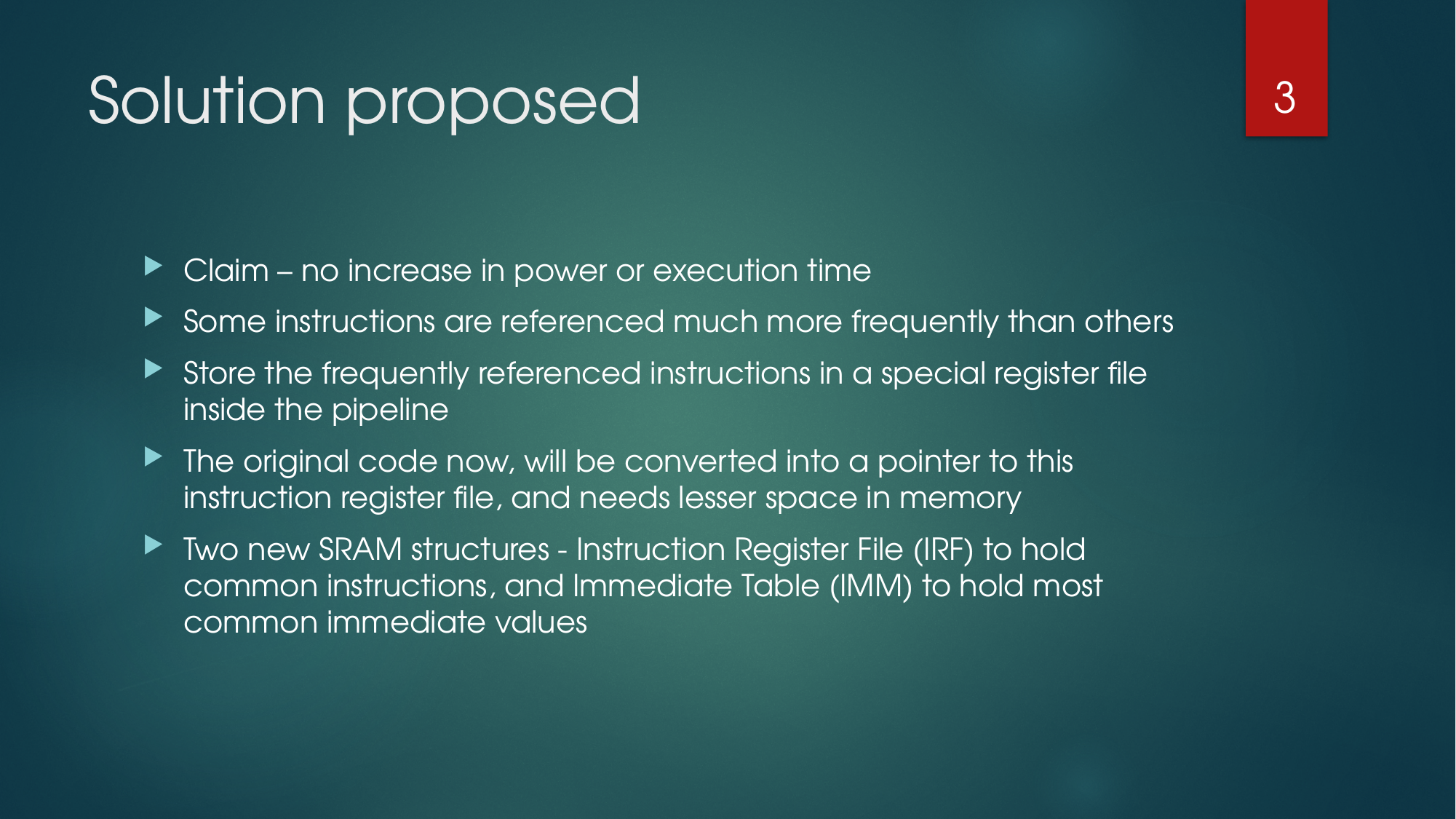

3
# Solution proposed
Claim – no increase in power or execution time
Some instructions are referenced much more frequently than others
Store the frequently referenced instructions in a special register file inside the pipeline
The original code now, will be converted into a pointer to this instruction register file, and needs lesser space in memory
Two new SRAM structures - Instruction Register File (IRF) to hold common instructions, and Immediate Table (IMM) to hold most common immediate values